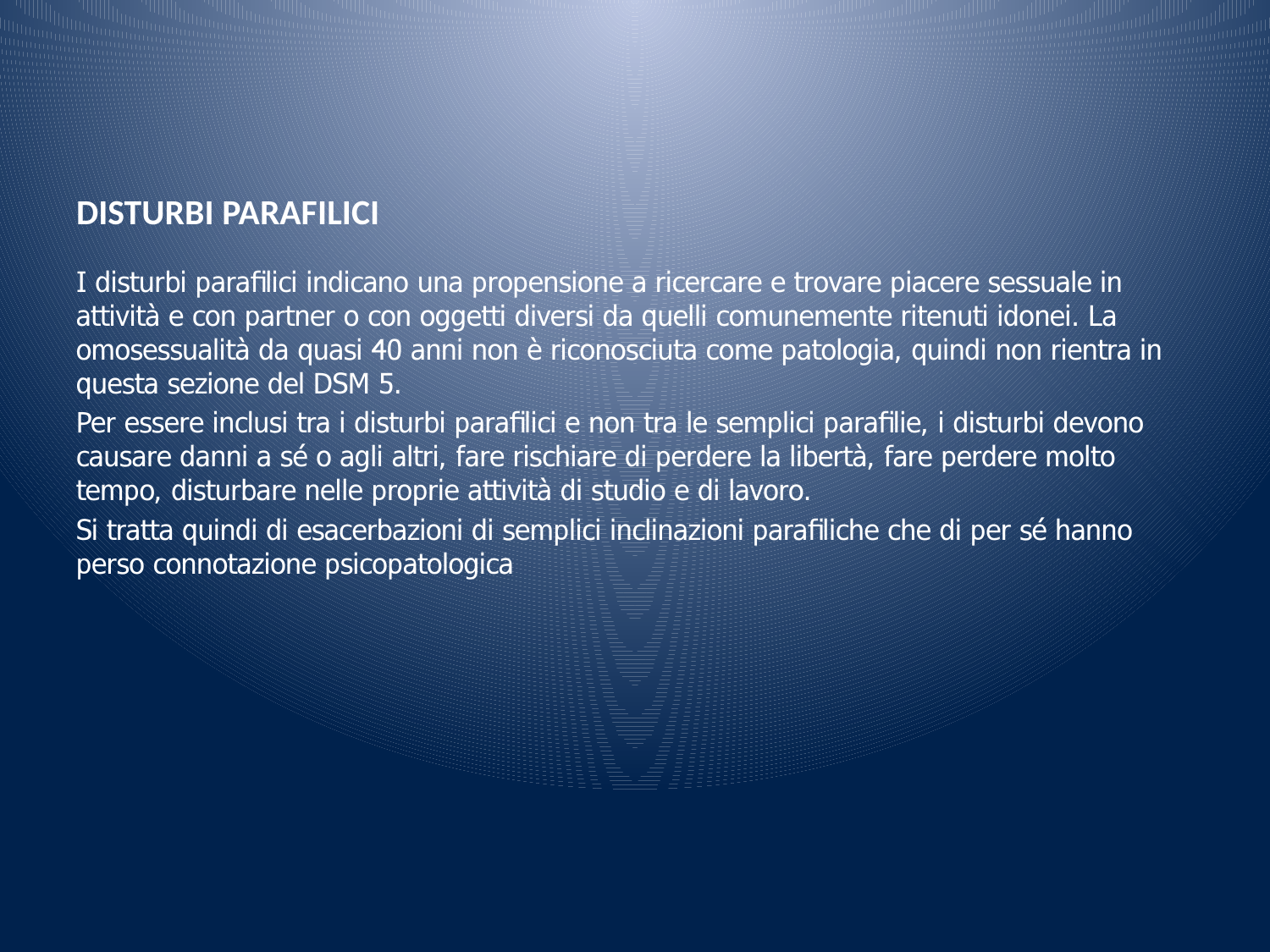

# DISTURBI PARAFILICI
I disturbi parafilici indicano una propensione a ricercare e trovare piacere sessuale in attività e con partner o con oggetti diversi da quelli comunemente ritenuti idonei. La omosessualità da quasi 40 anni non è riconosciuta come patologia, quindi non rientra in questa sezione del DSM 5.
Per essere inclusi tra i disturbi parafilici e non tra le semplici parafilie, i disturbi devono causare danni a sé o agli altri, fare rischiare di perdere la libertà, fare perdere molto tempo, disturbare nelle proprie attività di studio e di lavoro.
Si tratta quindi di esacerbazioni di semplici inclinazioni parafiliche che di per sé hanno perso connotazione psicopatologica